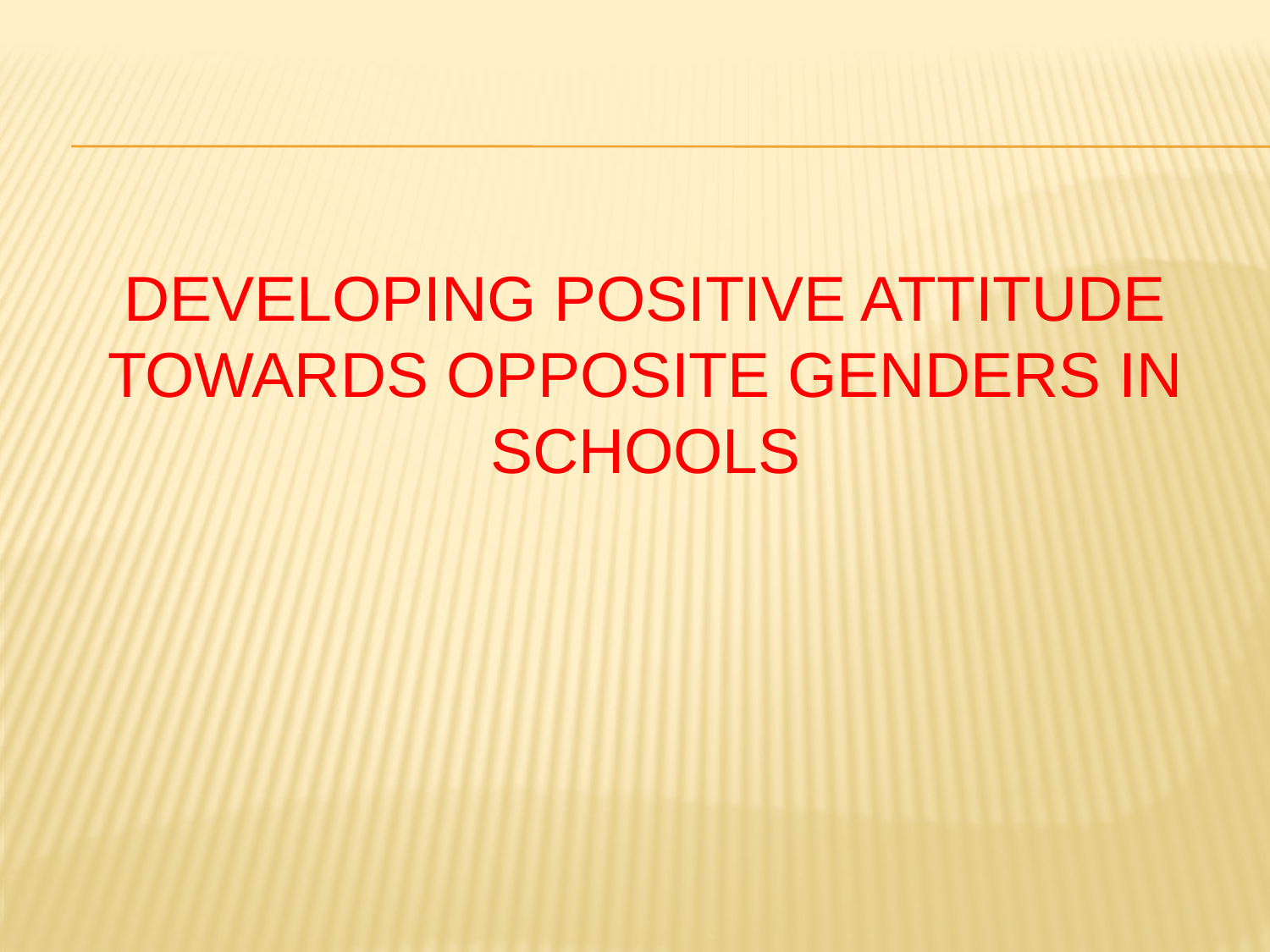

# Developing positive attitude towards opposite genders in schools